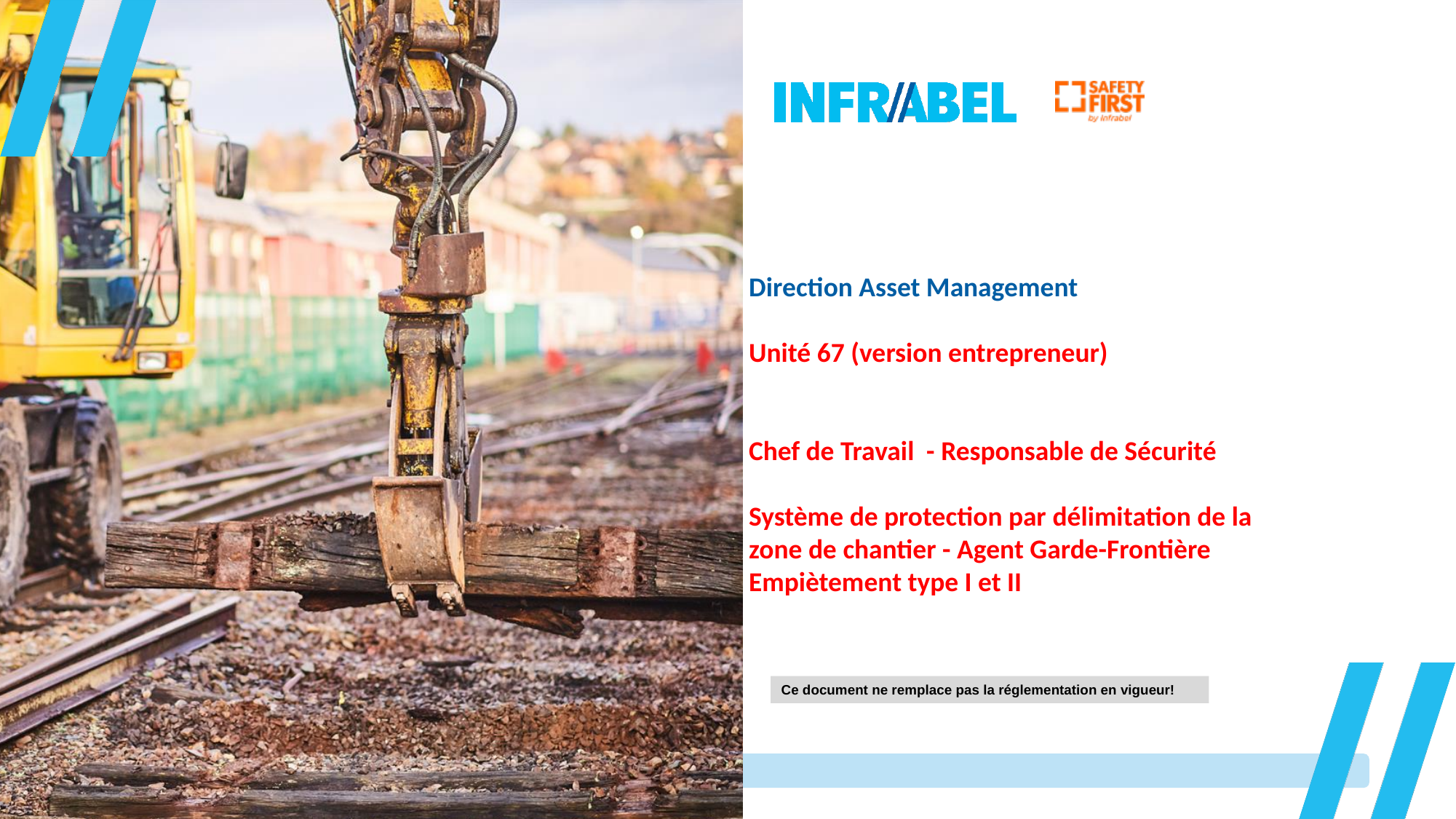

# Direction Asset Management Unité 67 (version entrepreneur) Chef de Travail  - Responsable de Sécurité Système de protection par délimitation de la zone de chantier - Agent Garde-Frontière Empiètement type I et II
Ce document ne remplace pas la réglementation en vigueur!